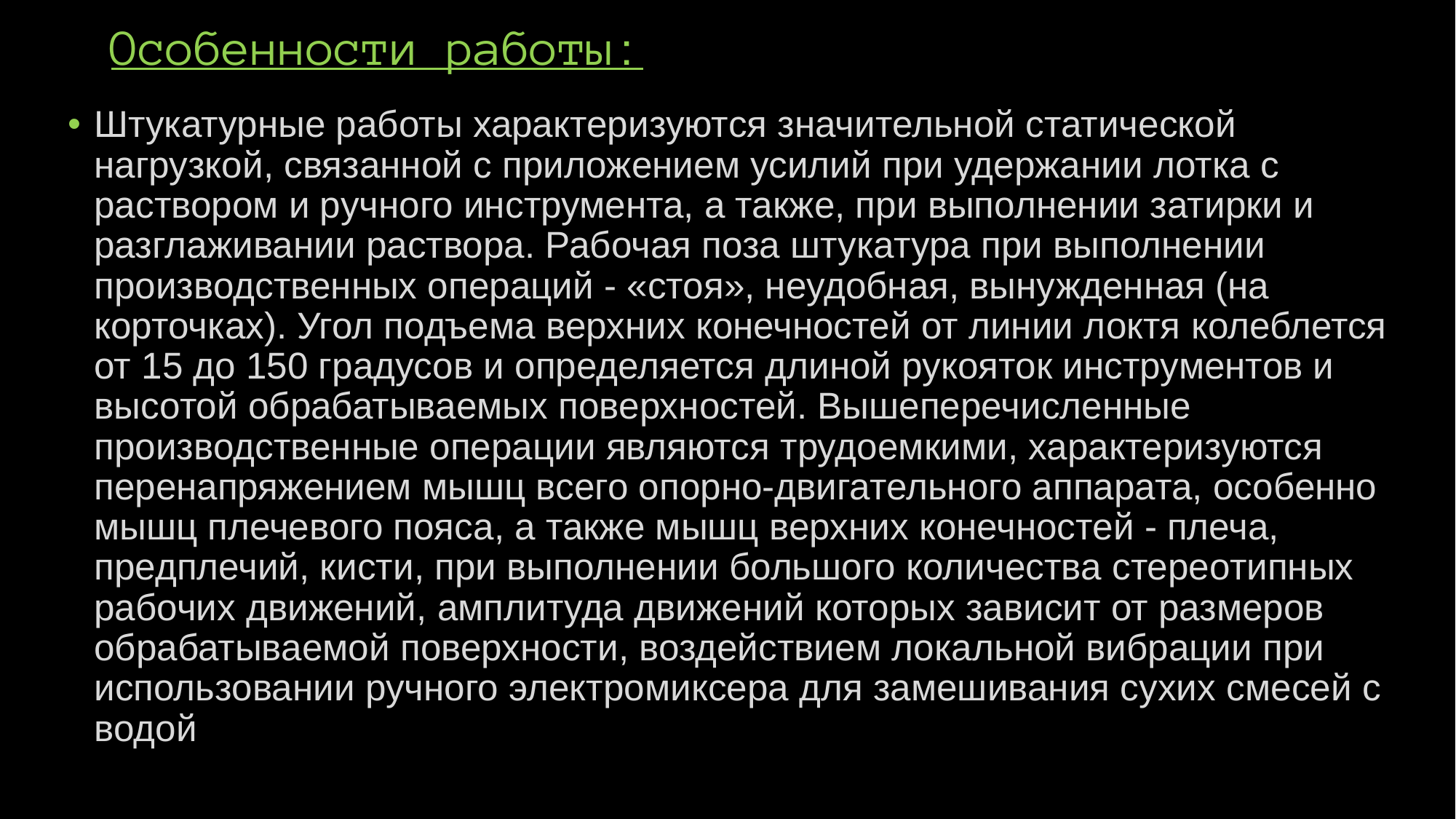

# Особенности работы:
Штукатурные работы характеризуются значительной статической нагрузкой, связанной с приложением усилий при удержании лотка с раствором и ручного инструмента, а также, при выполнении затирки и разглаживании раствора. Рабочая поза штукатура при выполнении производственных операций - «стоя», неудобная, вынужденная (на корточках). Угол подъема верхних конечностей от линии локтя колеблется от 15 до 150 градусов и определяется длиной рукояток инструментов и высотой обрабатываемых поверхностей. Вышеперечисленные производственные операции являются трудоемкими, характеризуются перенапряжением мышц всего опорно-двигательного аппарата, особенно мышц плечевого пояса, а также мышц верхних конечностей - плеча, предплечий, кисти, при выполнении большого количества стереотипных рабочих движений, амплитуда движений которых зависит от размеров обрабатываемой поверхности, воздействием локальной вибрации при использовании ручного электромиксера для замешивания сухих смесей с водой